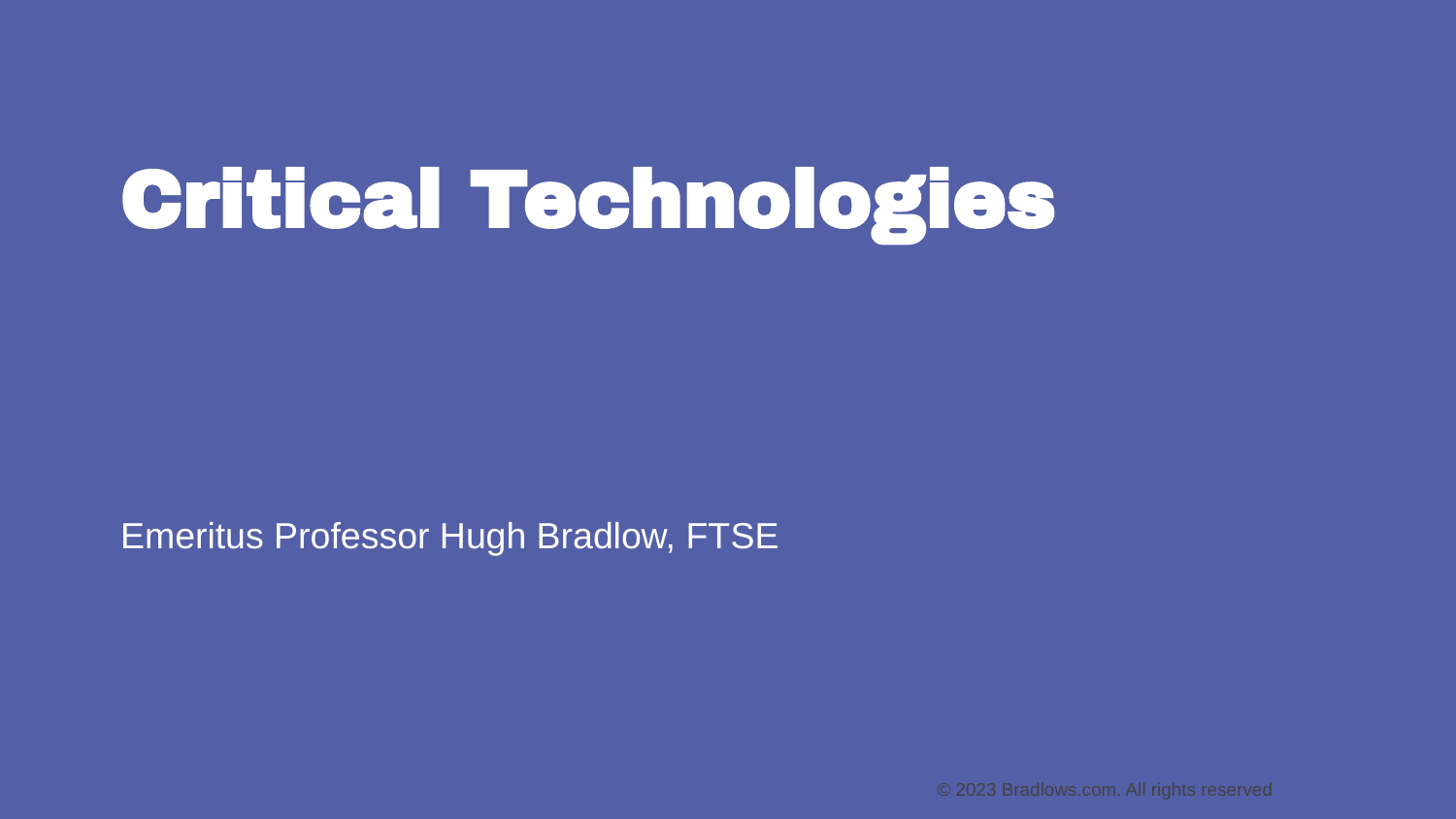

# Critical Technologies
Emeritus Professor Hugh Bradlow, FTSE